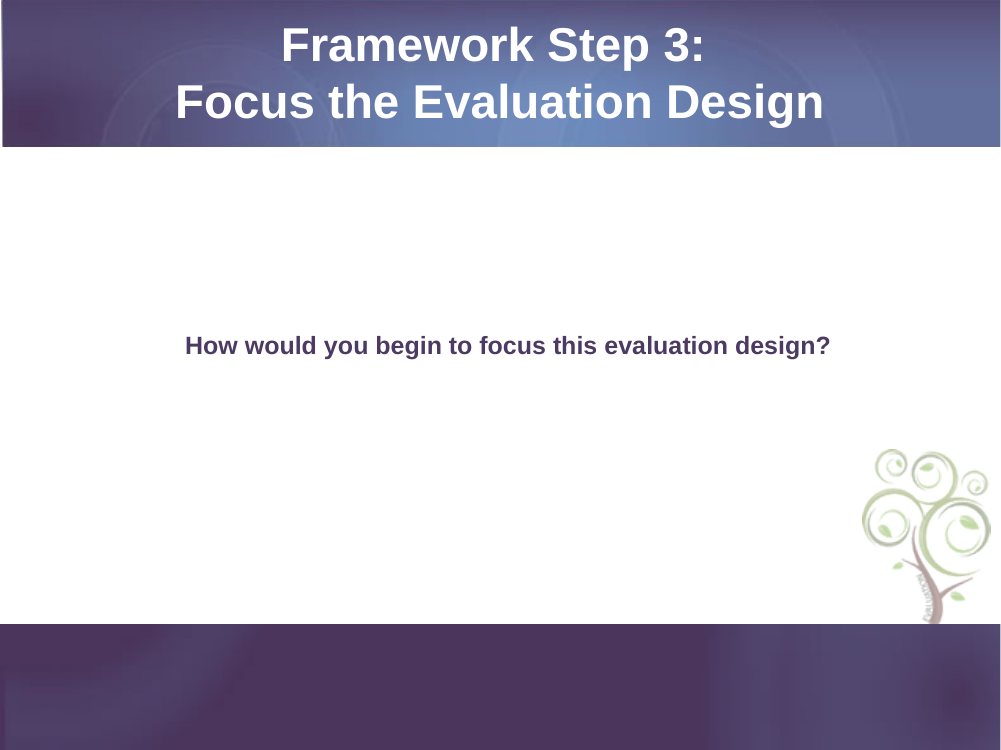

# Framework Step 3: Focus the Evaluation Design
How would you begin to focus this evaluation design?